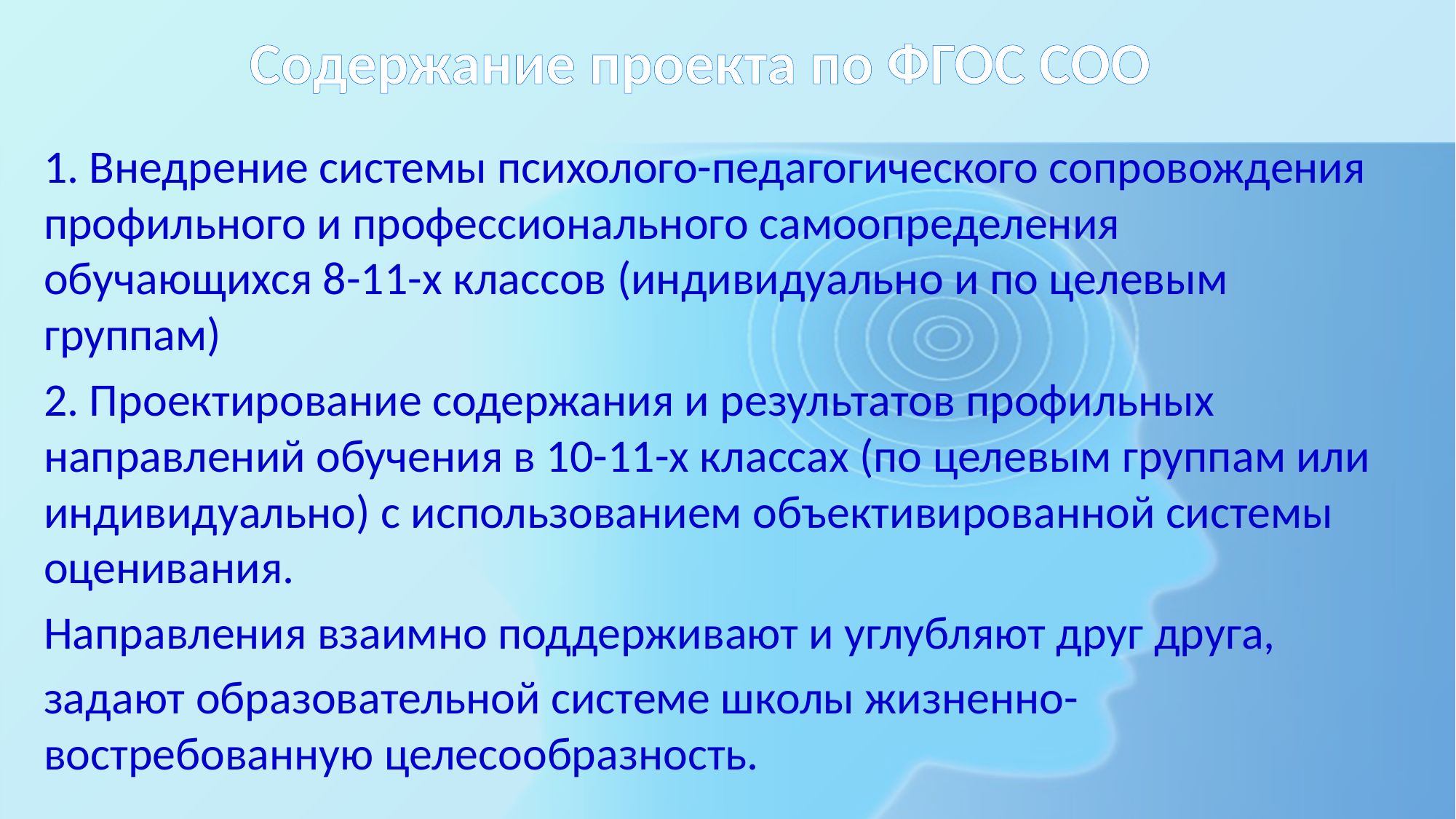

# Содержание проекта по ФГОС СОО
1. Внедрение системы психолого-педагогического сопровождения профильного и профессионального самоопределения обучающихся 8-11-х классов (индивидуально и по целевым группам)
2. Проектирование содержания и результатов профильных направлений обучения в 10-11-х классах (по целевым группам или индивидуально) с использованием объективированной системы оценивания.
Направления взаимно поддерживают и углубляют друг друга,
задают образовательной системе школы жизненно-востребованную целесообразность.